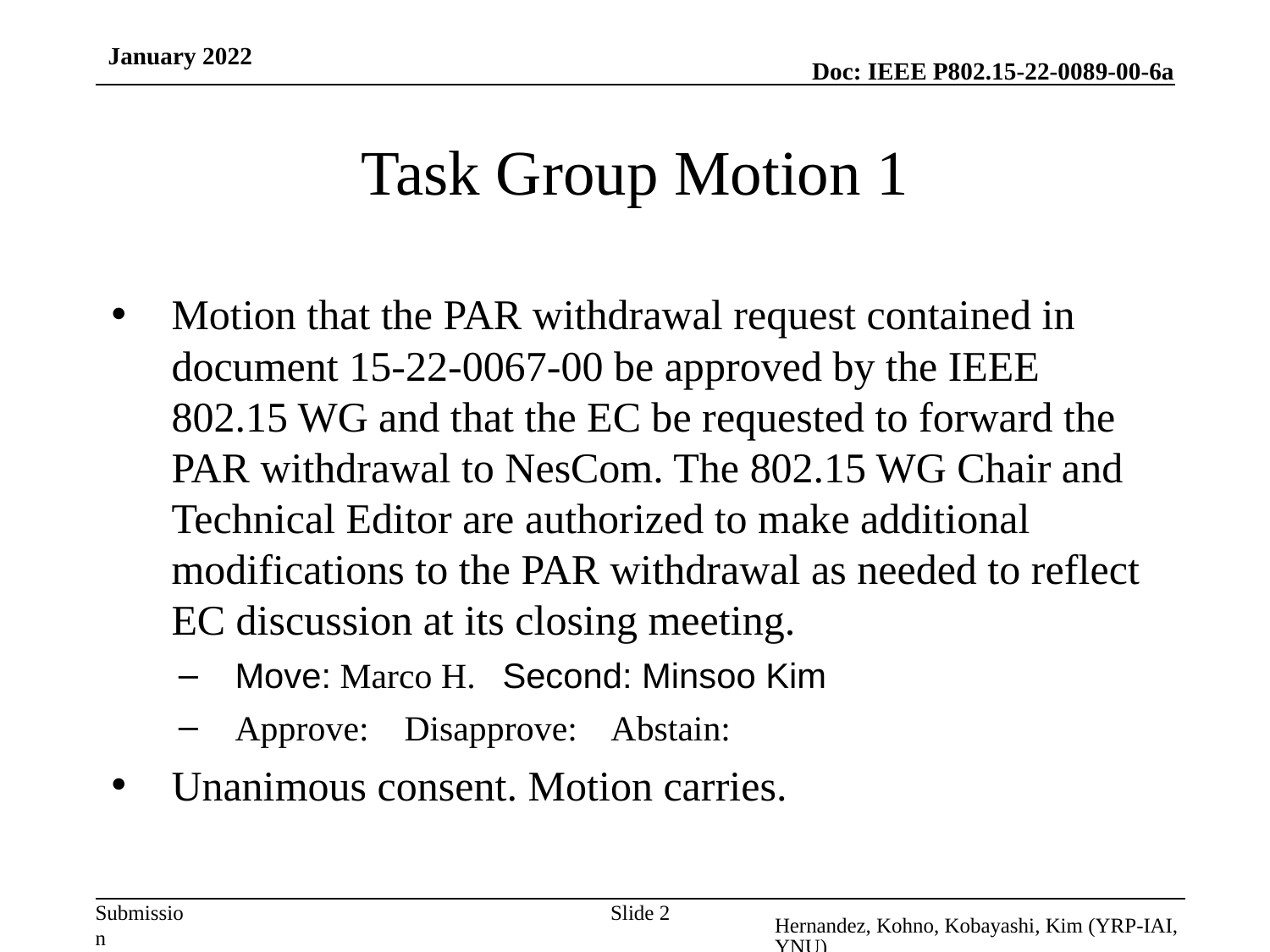

January 2022
# Task Group Motion 1
Motion that the PAR withdrawal request contained in document 15-22-0067-00 be approved by the IEEE 802.15 WG and that the EC be requested to forward the PAR withdrawal to NesCom. The 802.15 WG Chair and Technical Editor are authorized to make additional modifications to the PAR withdrawal as needed to reflect EC discussion at its closing meeting.
Move: Marco H.   Second: Minsoo Kim
Approve:    Disapprove:    Abstain:
Unanimous consent. Motion carries.

Slide 2
Hernandez, Kohno, Kobayashi, Kim (YRP-IAI, YNU)